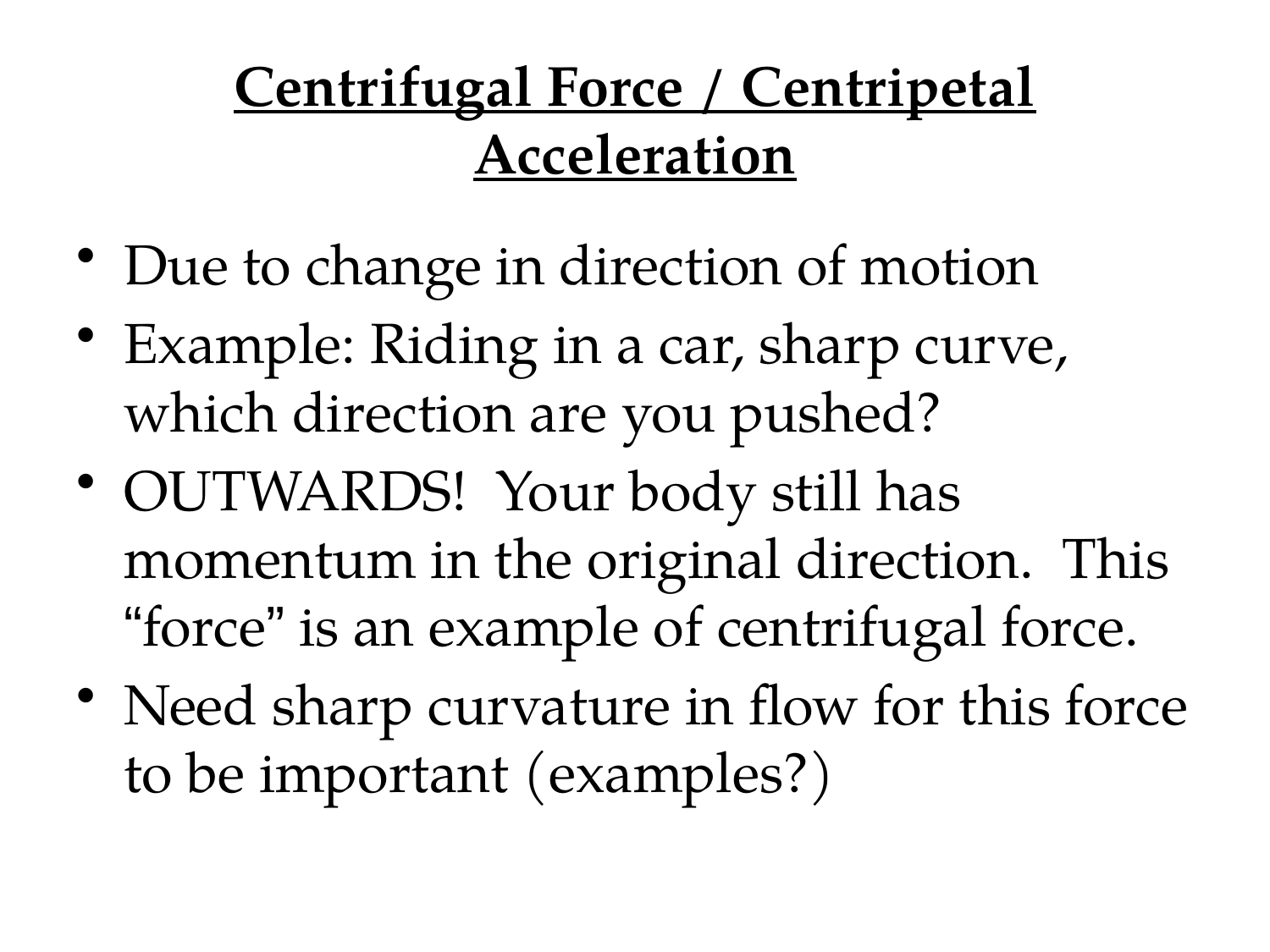

# Centrifugal Force / Centripetal Acceleration
Due to change in direction of motion
Example: Riding in a car, sharp curve, which direction are you pushed?
OUTWARDS!  Your body still has momentum in the original direction.  This “force” is an example of centrifugal force.
Need sharp curvature in flow for this force to be important (examples?)